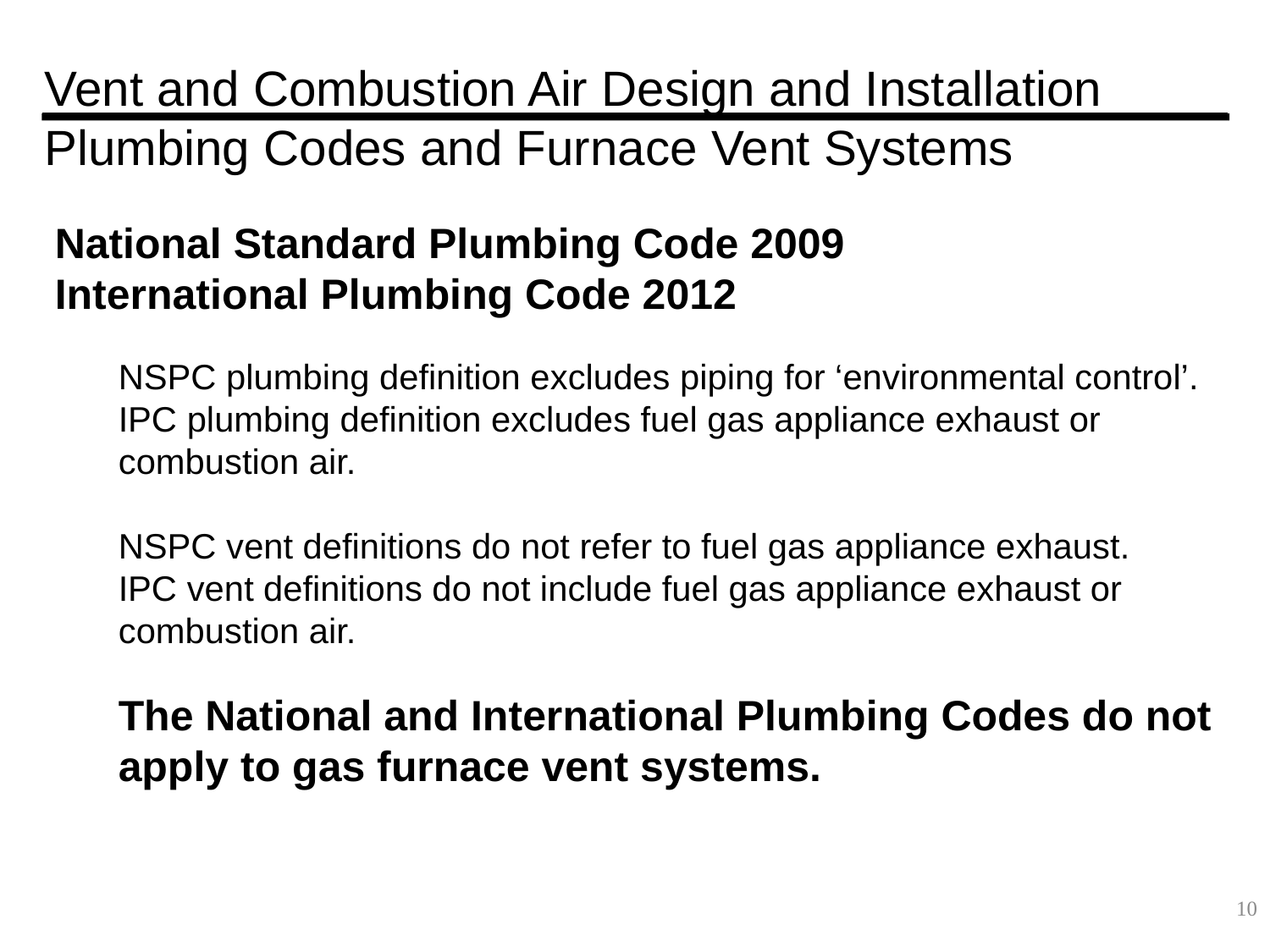

# Vent and Combustion Air Design and Installation Plumbing Codes and Furnace Vent Systems
National Standard Plumbing Code 2009
International Plumbing Code 2012
NSPC plumbing definition excludes piping for ‘environmental control’.
IPC plumbing definition excludes fuel gas appliance exhaust or combustion air.

NSPC vent definitions do not refer to fuel gas appliance exhaust.
IPC vent definitions do not include fuel gas appliance exhaust or combustion air.

The National and International Plumbing Codes do not apply to gas furnace vent systems.
10